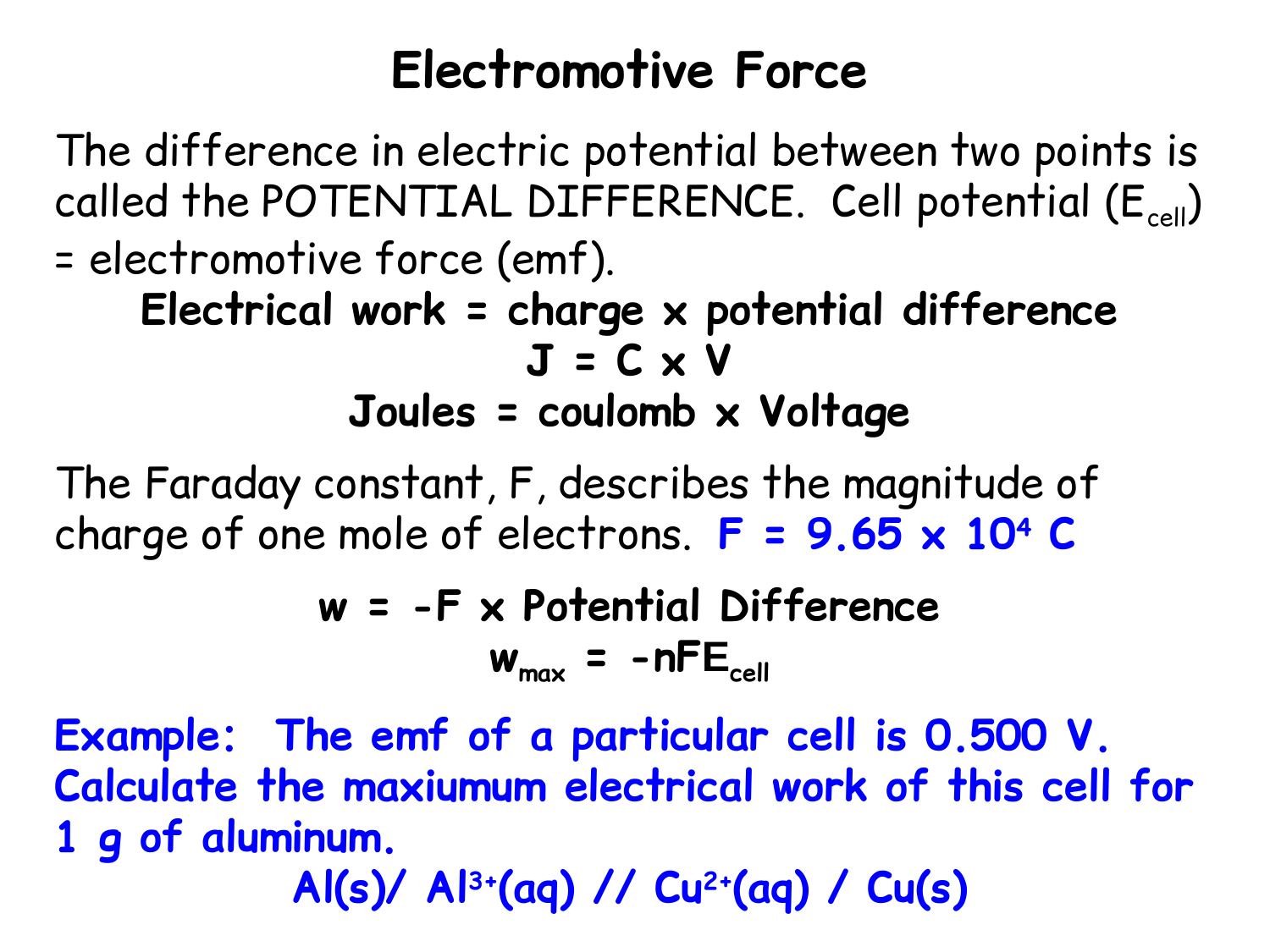

Electromotive Force

The difference in electric potential between two points is called the POTENTIAL DIFFERENCE.  Cell potential (Ecell) = electromotive force (emf).
Electrical work = charge x potential difference
J = C x V
Joules = coulomb x Voltage

The Faraday constant, F, describes the magnitude of charge of one mole of electrons.  F = 9.65 x 104 C

w = -F x Potential Difference
wmax = -nFEcell

Example:  The emf of a particular cell is 0.500 V.  Calculate the maxiumum electrical work of this cell for 1 g of aluminum.
Al(s)/ Al3+(aq) // Cu2+(aq) / Cu(s)